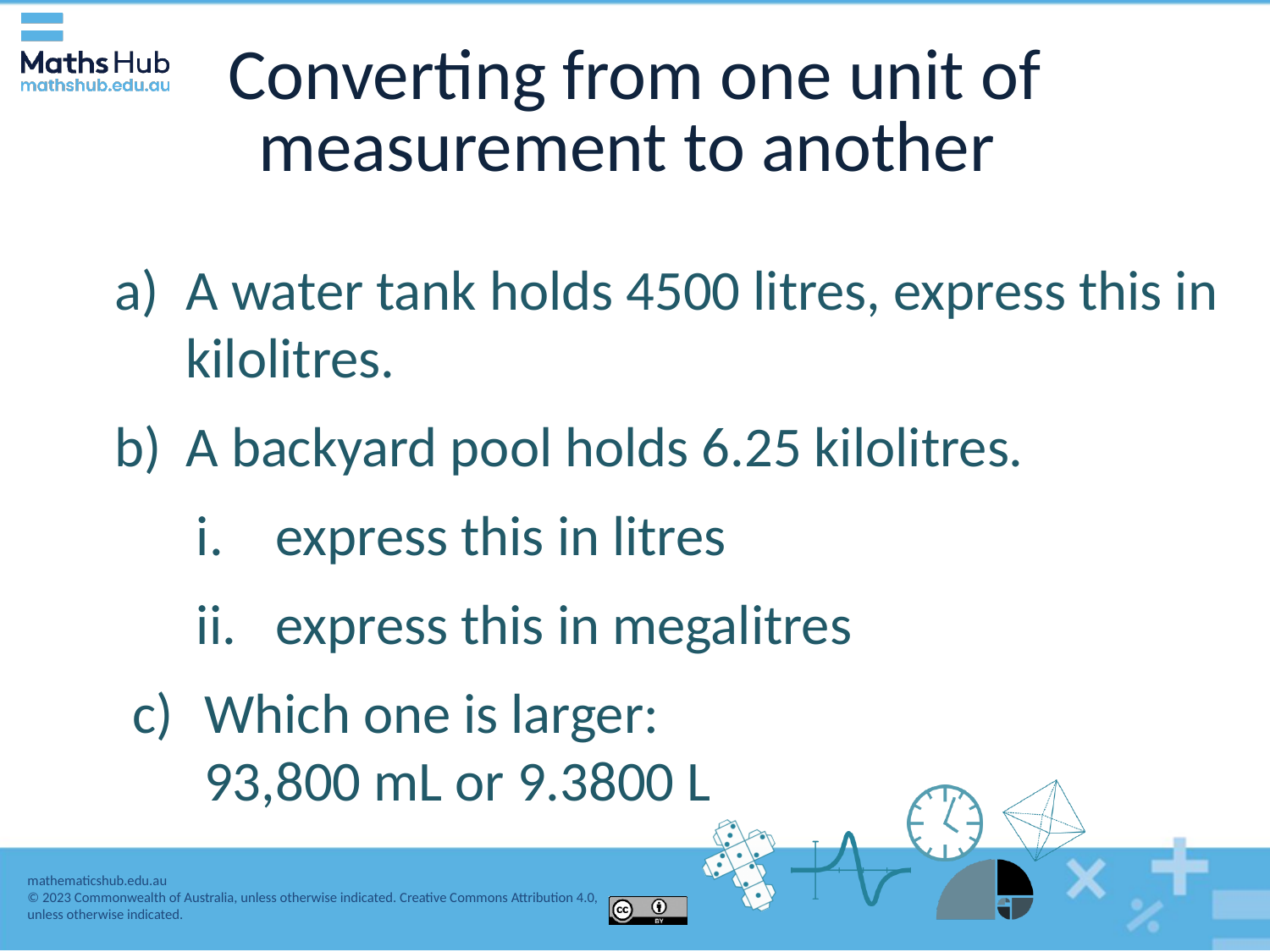

# Converting from one unit of measurement to another
A water tank holds 4500 litres, express this in kilolitres.
A backyard pool holds 6.25 kilolitres.
express this in litres
express this in megalitres
Which one is larger:
93,800 mL or 9.3800 L